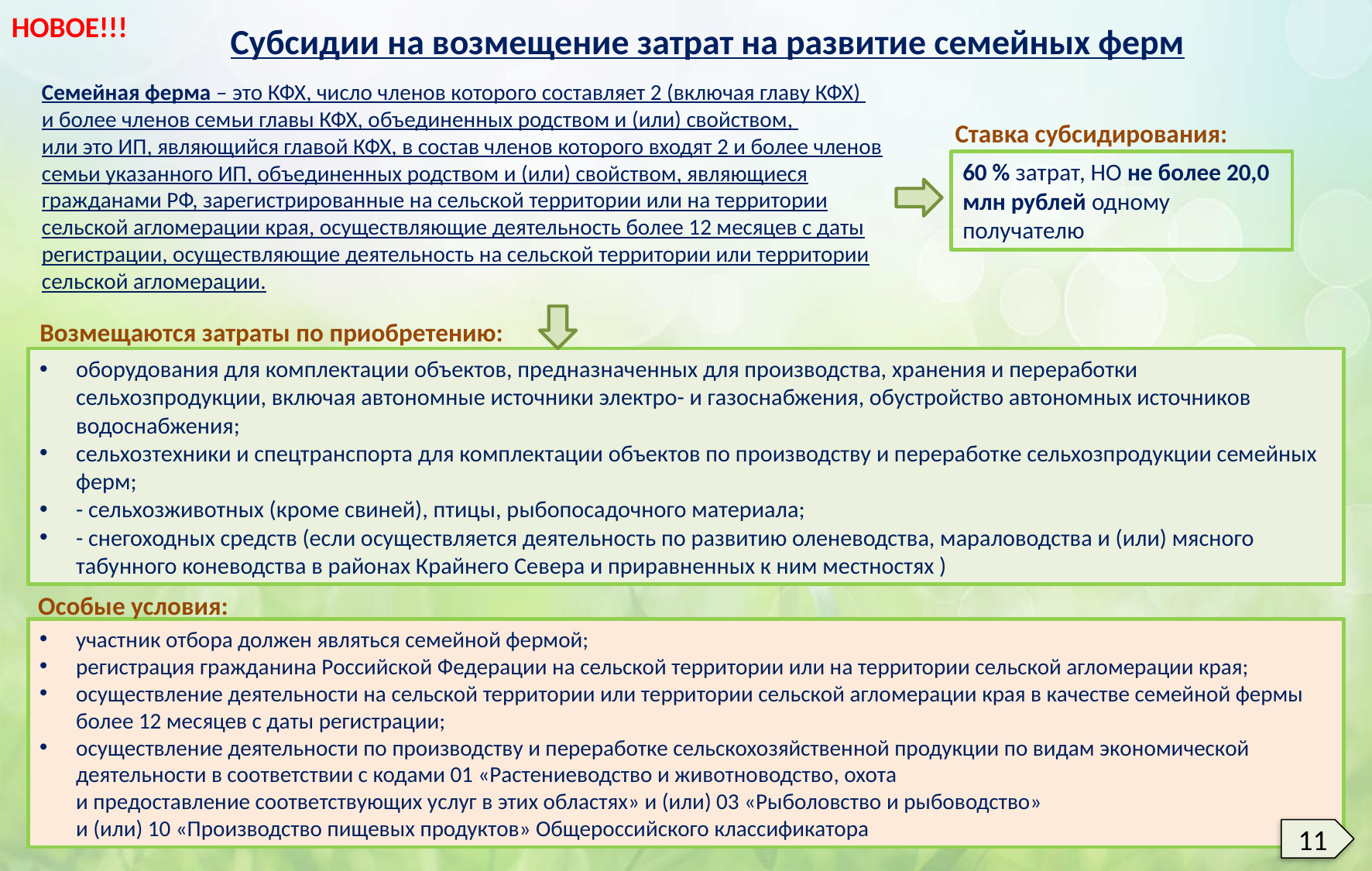

НОВОЕ!!!
Субсидии на возмещение затрат на развитие семейных ферм
Семейная ферма – это КФХ, число членов которого составляет 2 (включая главу КФХ)
и более членов семьи главы КФХ, объединенных родством и (или) свойством,
или это ИП, являющийся главой КФХ, в состав членов которого входят 2 и более членов семьи указанного ИП, объединенных родством и (или) свойством, являющиеся гражданами РФ, зарегистрированные на сельской территории или на территории сельской агломерации края, осуществляющие деятельность более 12 месяцев с даты регистрации, осуществляющие деятельность на сельской территории или территории сельской агломерации.
Ставка субсидирования:
60 % затрат, НО не более 20,0 млн рублей одному получателю

Возмещаются затраты по приобретению:
оборудования для комплектации объектов, предназначенных для производства, хранения и переработки сельхозпродукции, включая автономные источники электро- и газоснабжения, обустройство автономных источников водоснабжения;
сельхозтехники и спецтранспорта для комплектации объектов по производству и переработке сельхозпродукции семейных ферм;
- сельхозживотных (кроме свиней), птицы, рыбопосадочного материала;
- снегоходных средств (если осуществляется деятельность по развитию оленеводства, мараловодства и (или) мясного табунного коневодства в районах Крайнего Севера и приравненных к ним местностях )
Особые условия:
участник отбора должен являться семейной фермой;
регистрация гражданина Российской Федерации на сельской территории или на территории сельской агломерации края;
осуществление деятельности на сельской территории или территории сельской агломерации края в качестве семейной фермы более 12 месяцев с даты регистрации;
осуществление деятельности по производству и переработке сельскохозяйственной продукции по видам экономической деятельности в соответствии с кодами 01 «Растениеводство и животноводство, охота
и предоставление соответствующих услуг в этих областях» и (или) 03 «Рыболовство и рыбоводство»
и (или) 10 «Производство пищевых продуктов» Общероссийского классификатора
11